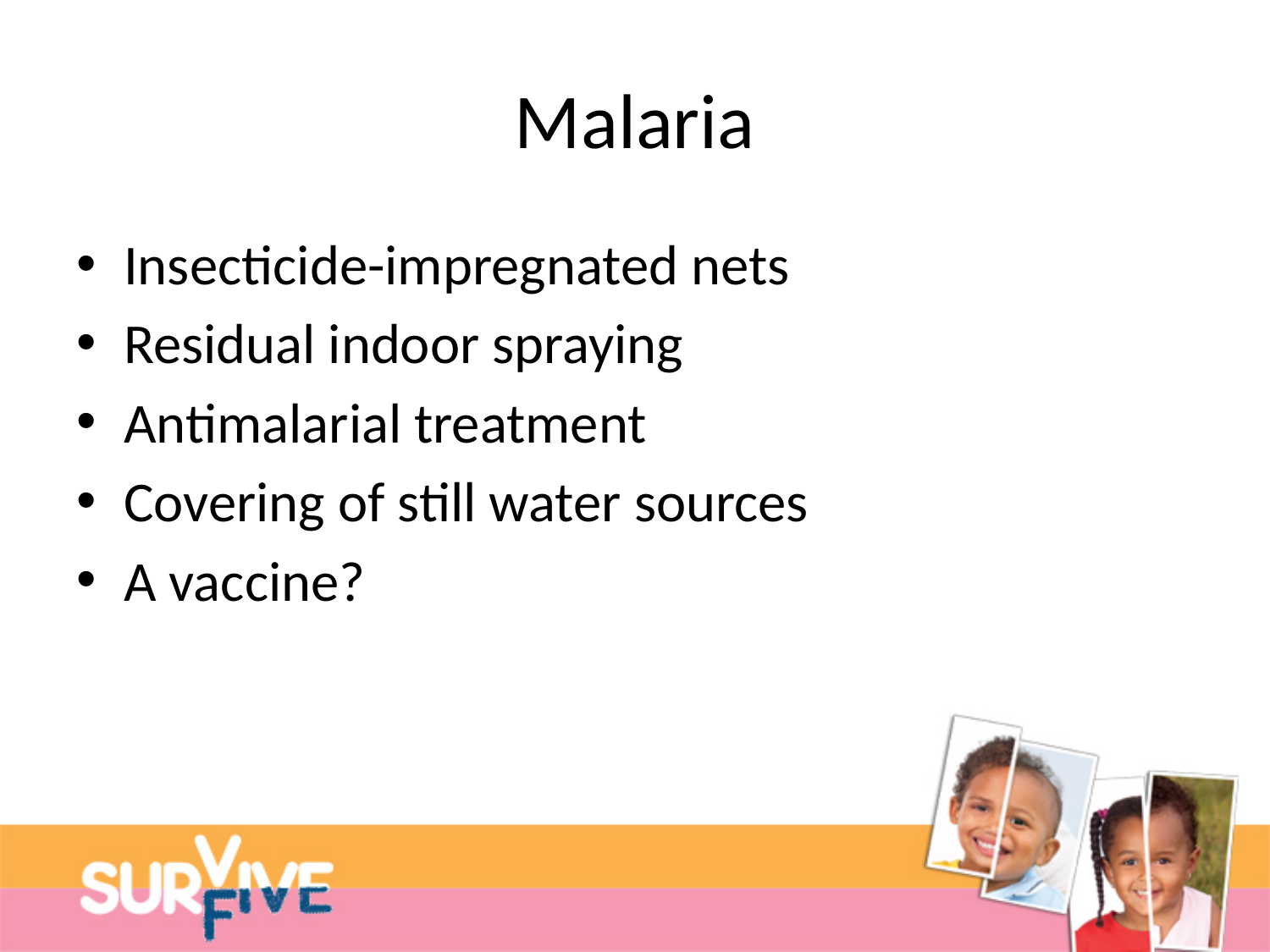

# Malaria
Insecticide-impregnated nets
Residual indoor spraying
Antimalarial treatment
Covering of still water sources
A vaccine?